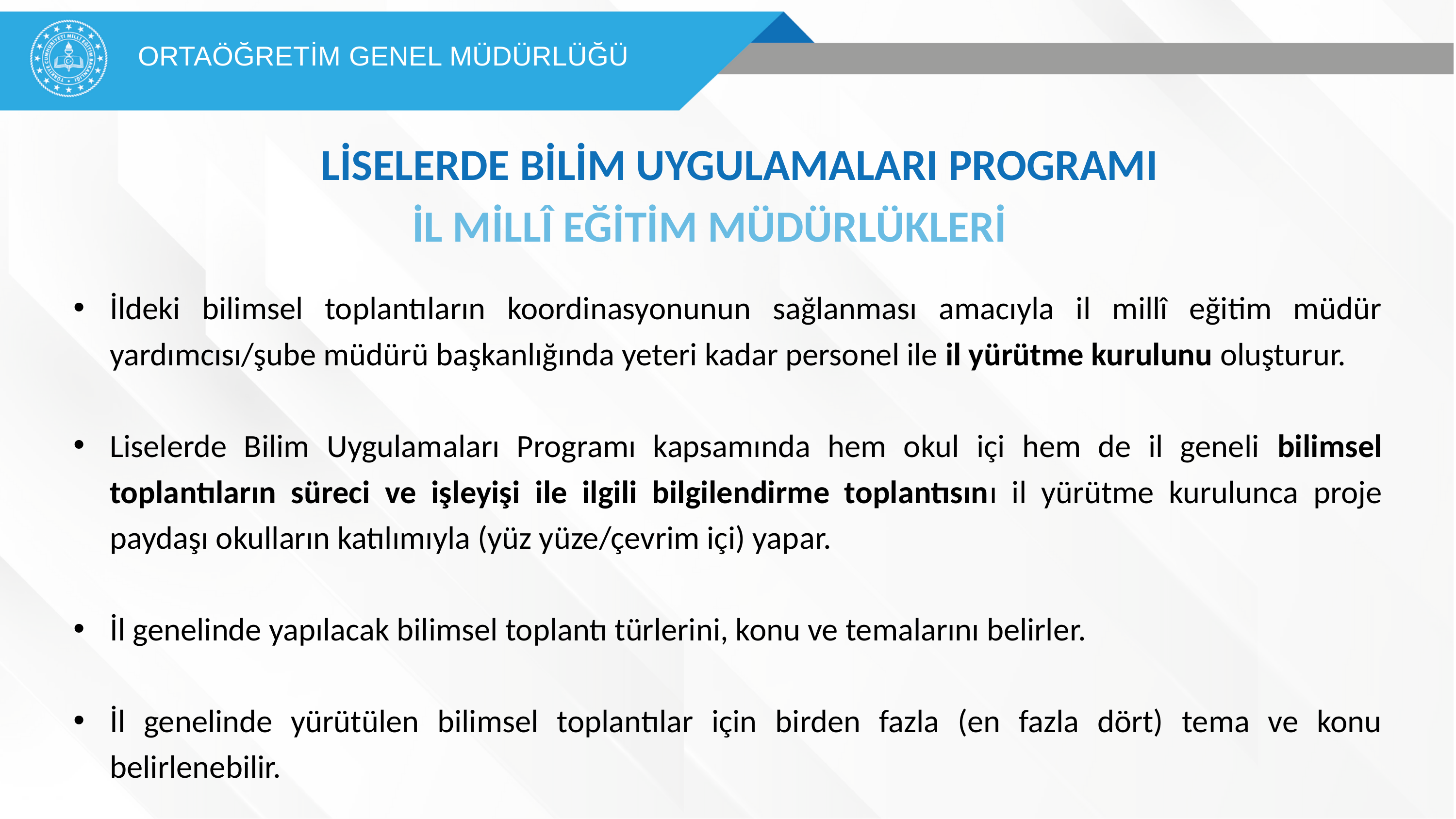

ORTAÖĞRETİM GENEL MÜDÜRLÜĞÜ
LİSELERDE BİLİM UYGULAMALARI PROGRAMI
 İL MİLLÎ EĞİTİM MÜDÜRLÜKLERİ

İldeki bilimsel toplantıların koordinasyonunun sağlanması amacıyla il millî eğitim müdür yardımcısı/şube müdürü başkanlığında yeteri kadar personel ile il yürütme kurulunu oluşturur.

Liselerde Bilim Uygulamaları Programı kapsamında hem okul içi hem de il geneli bilimsel toplantıların süreci ve işleyişi ile ilgili bilgilendirme toplantısını il yürütme kurulunca proje paydaşı okulların katılımıyla (yüz yüze/çevrim içi) yapar.

İl genelinde yapılacak bilimsel toplantı türlerini, konu ve temalarını belirler.

İl genelinde yürütülen bilimsel toplantılar için birden fazla (en fazla dört) tema ve konu belirlenebilir.